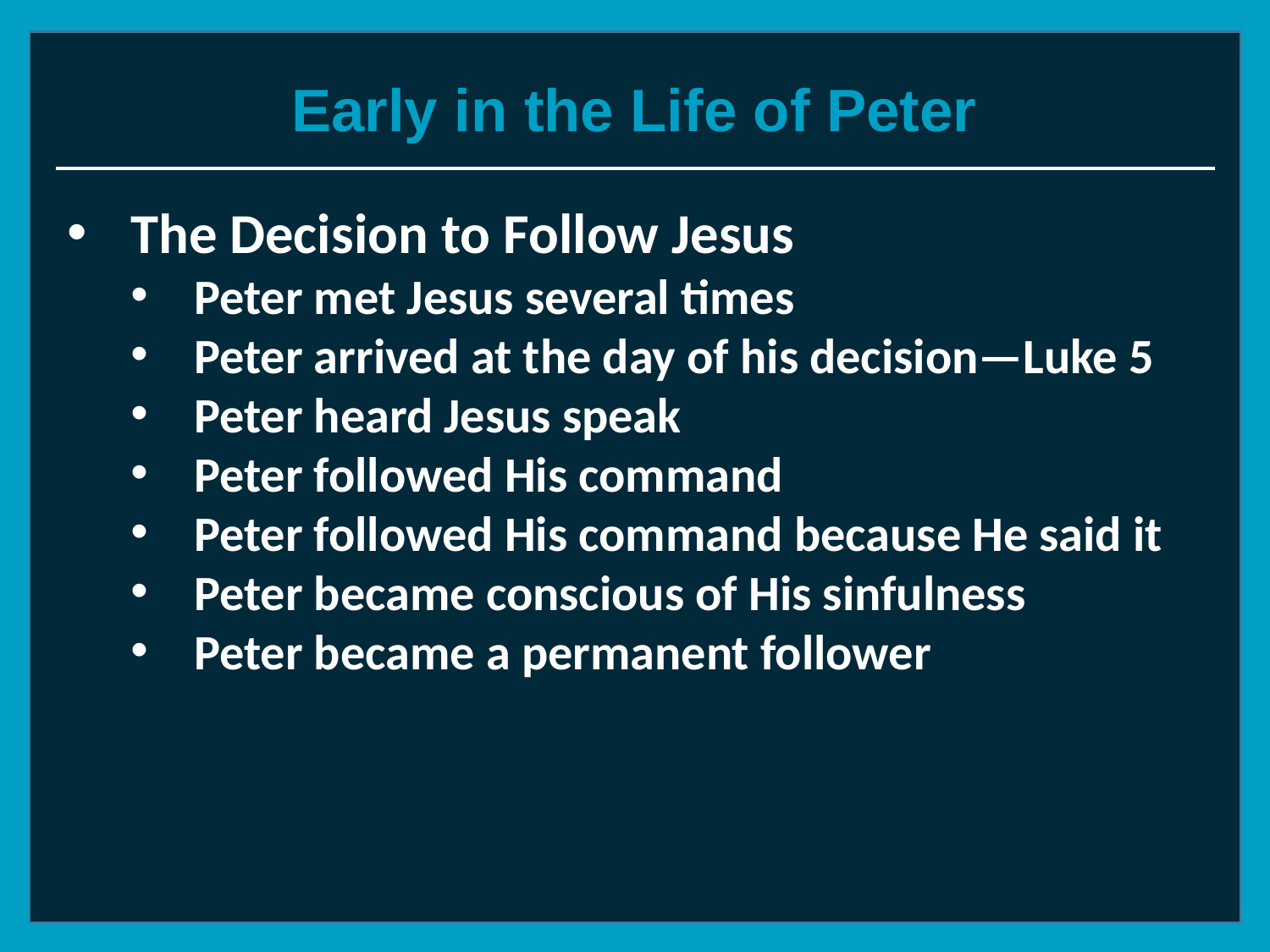

# Early in the Life of Peter
The Decision to Follow Jesus
Peter met Jesus several times
Peter arrived at the day of his decision—Luke 5
Peter heard Jesus speak
Peter followed His command
Peter followed His command because He said it
Peter became conscious of His sinfulness
Peter became a permanent follower